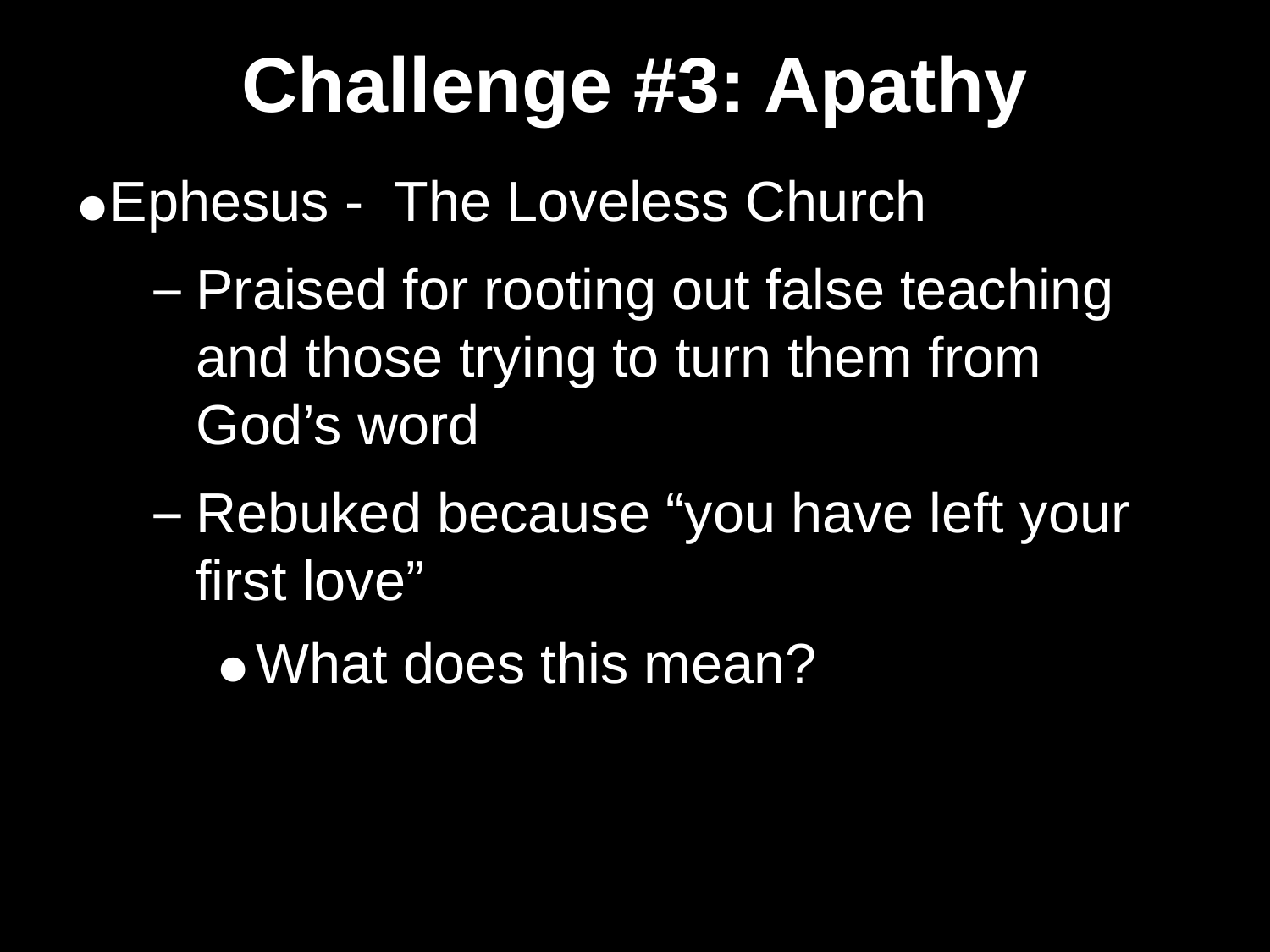

Challenge #3: Apathy
Ephesus -  The Loveless Church
Praised for rooting out false teaching and those trying to turn them from God’s word
Rebuked because “you have left your first love”
What does this mean?